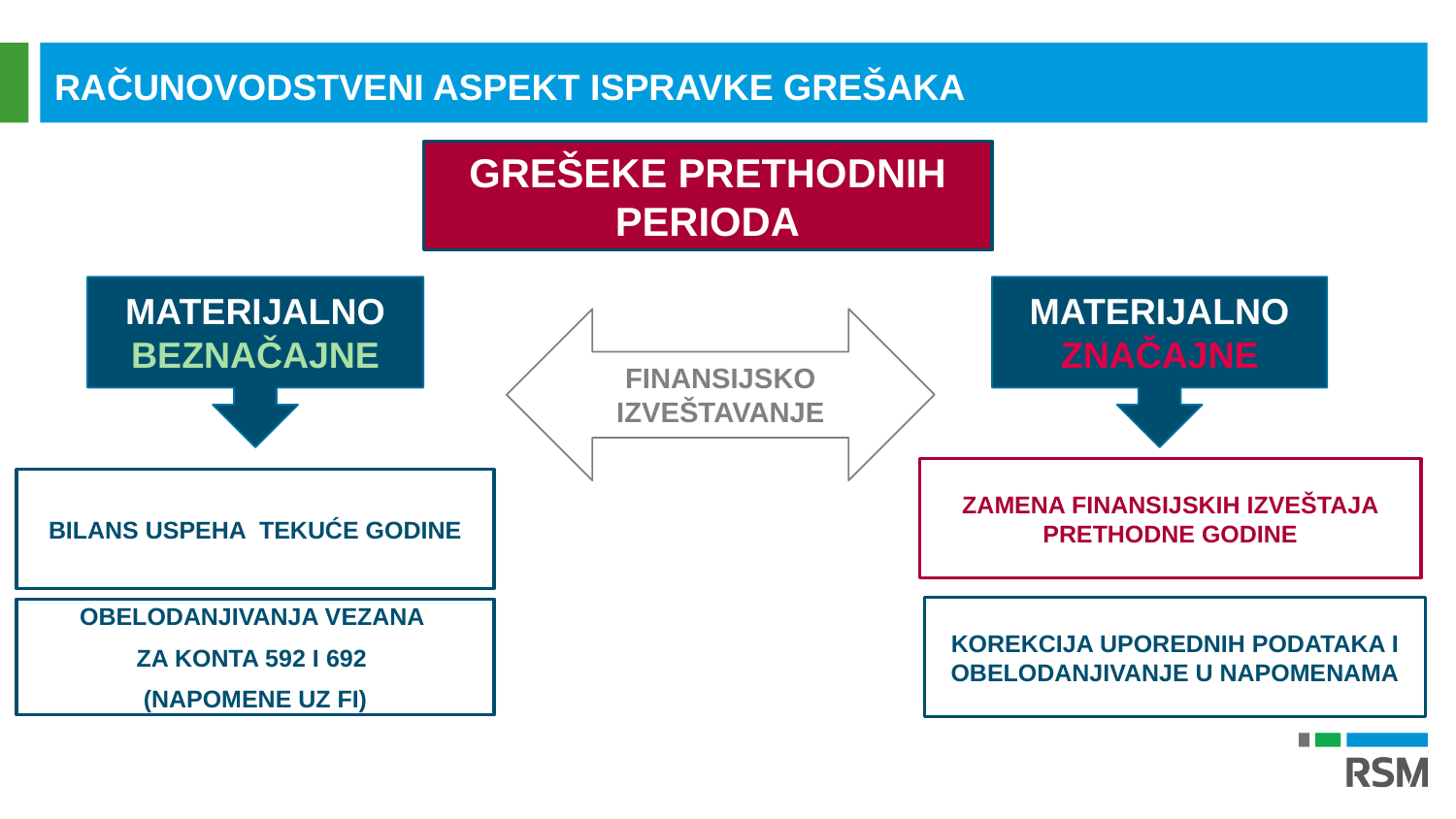

RAČUNOVODSTVENI ASPEKT ISPRAVKE GREŠAKA
GREŠEKE PRETHODNIH PERIODA
MATERIJALNO BEZNAČAJNE
MATERIJALNO ZNAČAJNE
FINANSIJSKO IZVEŠTAVANJE
ZAMENA FINANSIJSKIH IZVEŠTAJA PRETHODNE GODINE
BILANS USPEHA  TEKUĆE GODINE
BILANS USPEHA  TEKUĆE GODINE
I U NAPOMENAMA UZ FI OBELODANJIVANJA VEZANA
ZA 592 I 692
KOREKCIJA UPOREDNIH PODATAKA I OBELODANJIVANJE U NAPOMENAMA
OBELODANJIVANJA VEZANA
ZA KONTA 592 I 692
(NAPOMENE UZ FI)